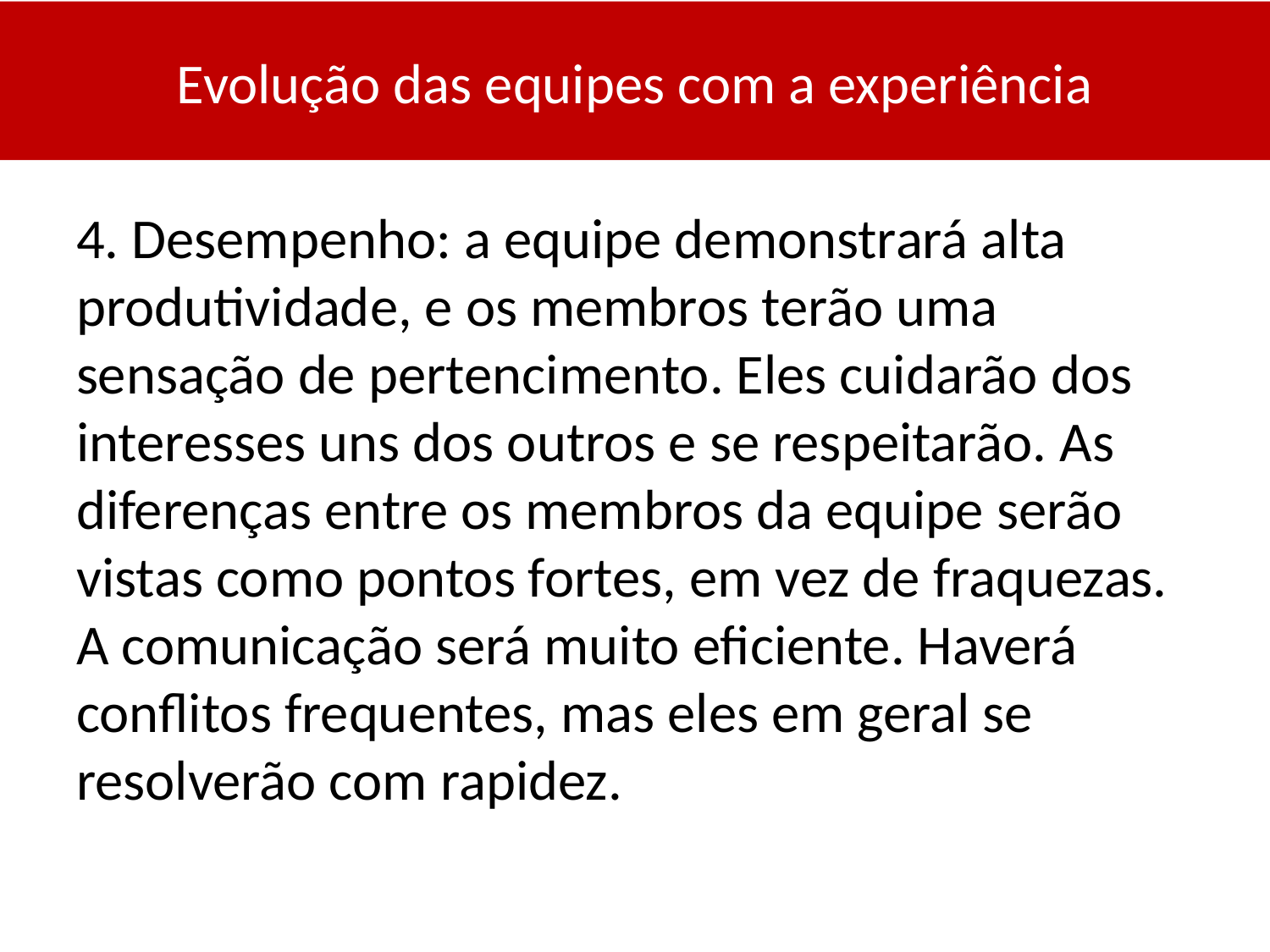

Evolução das equipes com a experiência
4. Desempenho: a equipe demonstrará alta produtividade, e os membros terão uma sensação de pertencimento. Eles cuidarão dos interesses uns dos outros e se respeitarão. As diferenças entre os membros da equipe serão vistas como pontos fortes, em vez de fraquezas. A comunicação será muito eficiente. Haverá conflitos frequentes, mas eles em geral se resolverão com rapidez.